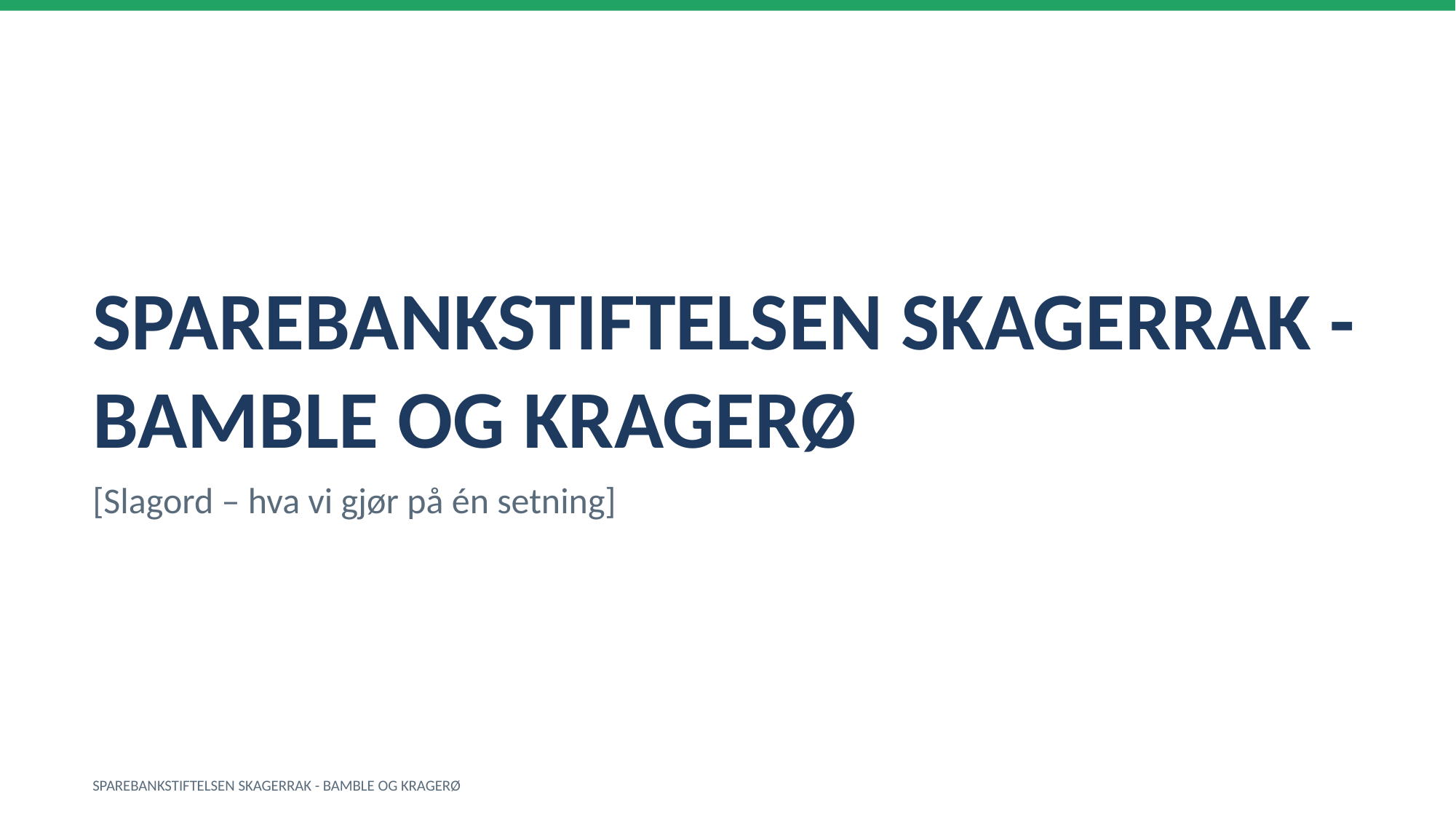

SPAREBANKSTIFTELSEN SKAGERRAK - BAMBLE OG KRAGERØ
[Slagord – hva vi gjør på én setning]
SPAREBANKSTIFTELSEN SKAGERRAK - BAMBLE OG KRAGERØ